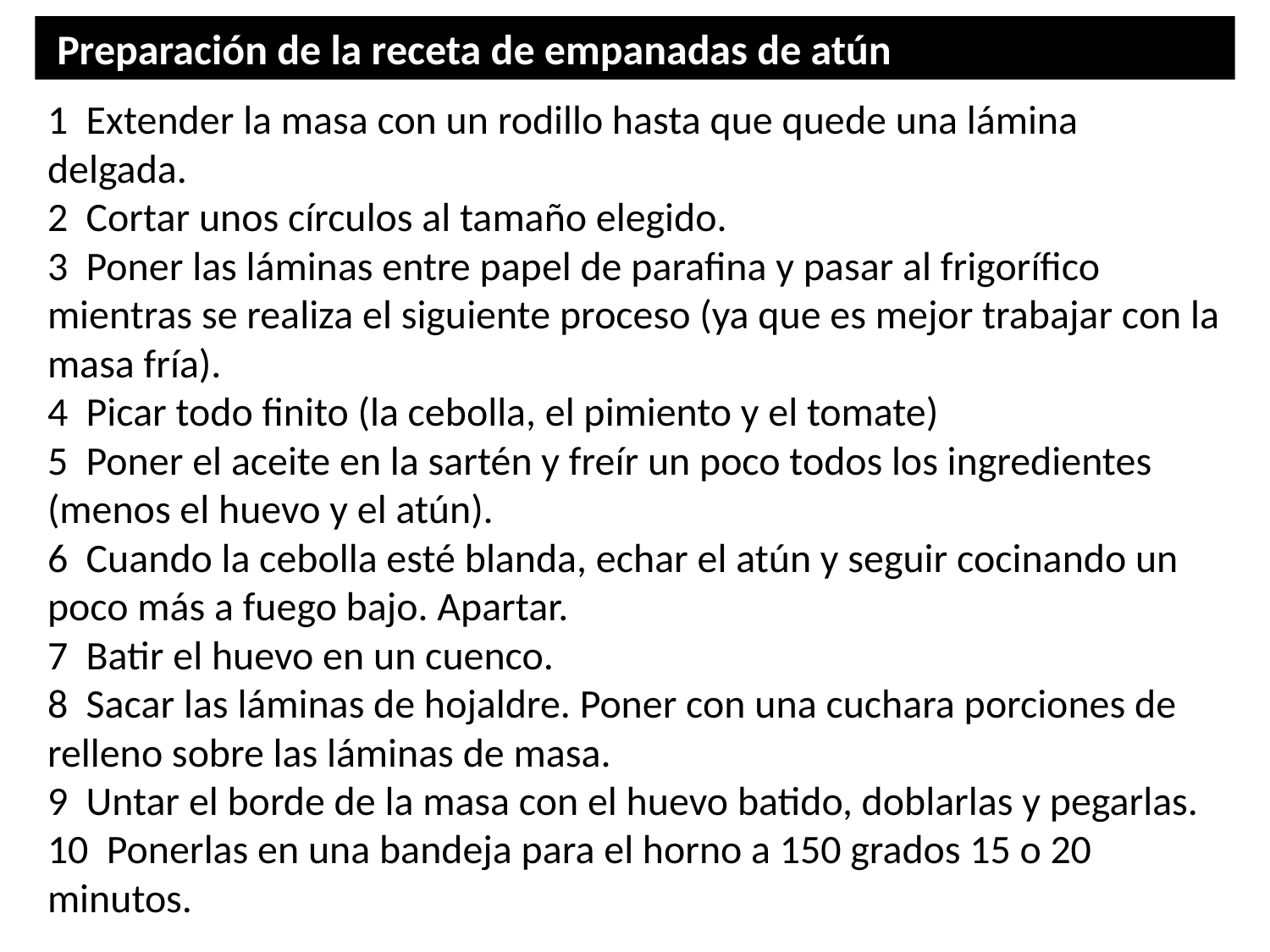

Preparación de la receta de empanadas de atún
1  Extender la masa con un rodillo hasta que quede una lámina delgada.
2  Cortar unos círculos al tamaño elegido.
3  Poner las láminas entre papel de parafina y pasar al frigorífico mientras se realiza el siguiente proceso (ya que es mejor trabajar con la masa fría).
4  Picar todo finito (la cebolla, el pimiento y el tomate)
5  Poner el aceite en la sartén y freír un poco todos los ingredientes (menos el huevo y el atún).
6  Cuando la cebolla esté blanda, echar el atún y seguir cocinando un poco más a fuego bajo. Apartar.
7  Batir el huevo en un cuenco.
8  Sacar las láminas de hojaldre. Poner con una cuchara porciones de relleno sobre las láminas de masa.
9  Untar el borde de la masa con el huevo batido, doblarlas y pegarlas.
10  Ponerlas en una bandeja para el horno a 150 grados 15 o 20 minutos.